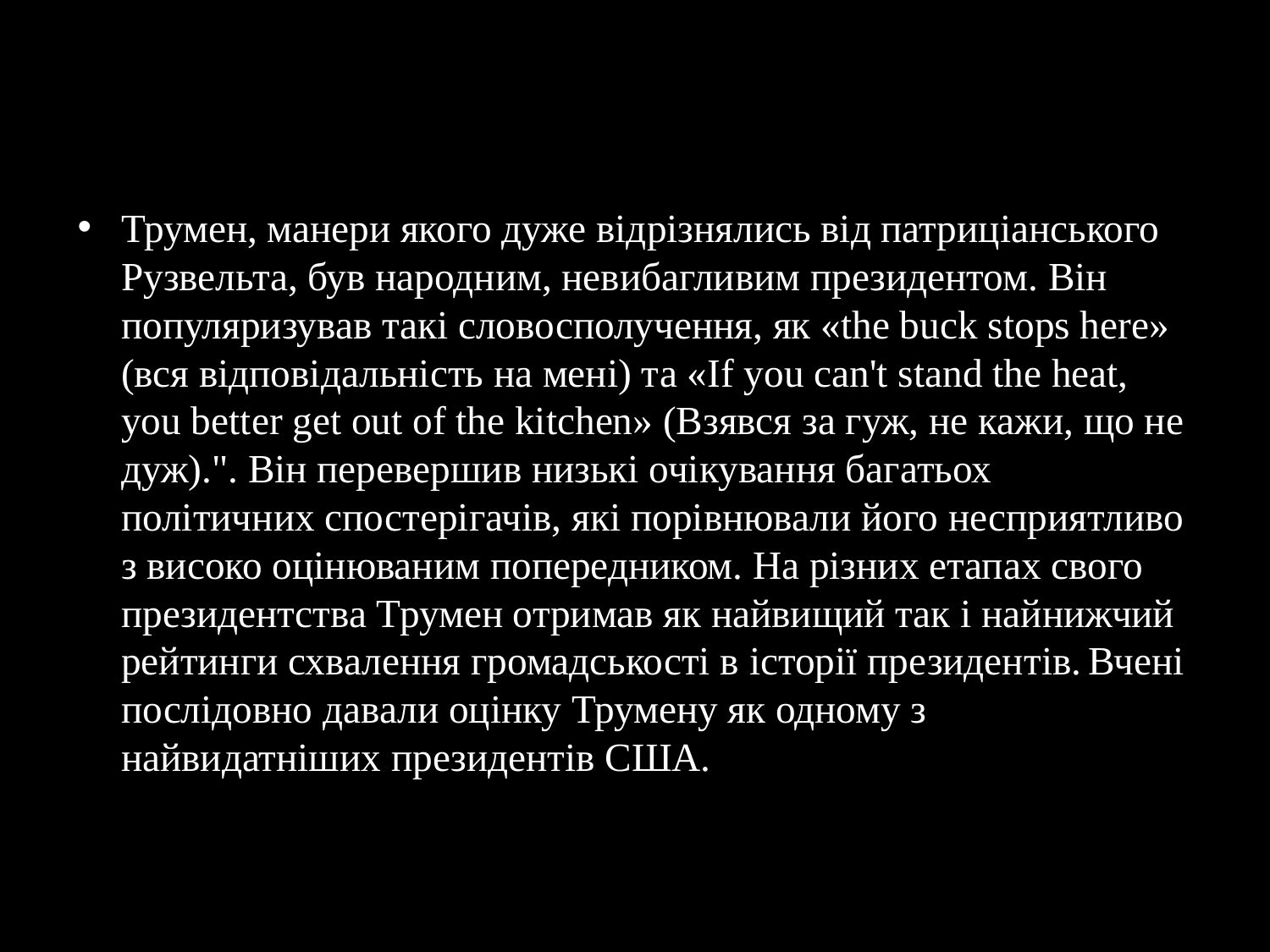

Трумен, манери якого дуже відрізнялись від патриціанського Рузвельта, був народним, невибагливим президентом. Він популяризував такі словосполучення, як «the buck stops here» (вся відповідальність на мені) та «If you can't stand the heat, you better get out of the kitchen» (Взявся за гуж, не кажи, що не дуж).". Він перевершив низькі очікування багатьох політичних спостерігачів, які порівнювали його несприятливо з високо оцінюваним попередником. На різних етапах свого президентства Трумен отримав як найвищий так і найнижчий рейтинги схвалення громадськості в історії президентів. Вчені послідовно давали оцінку Трумену як одному з найвидатніших президентів США.